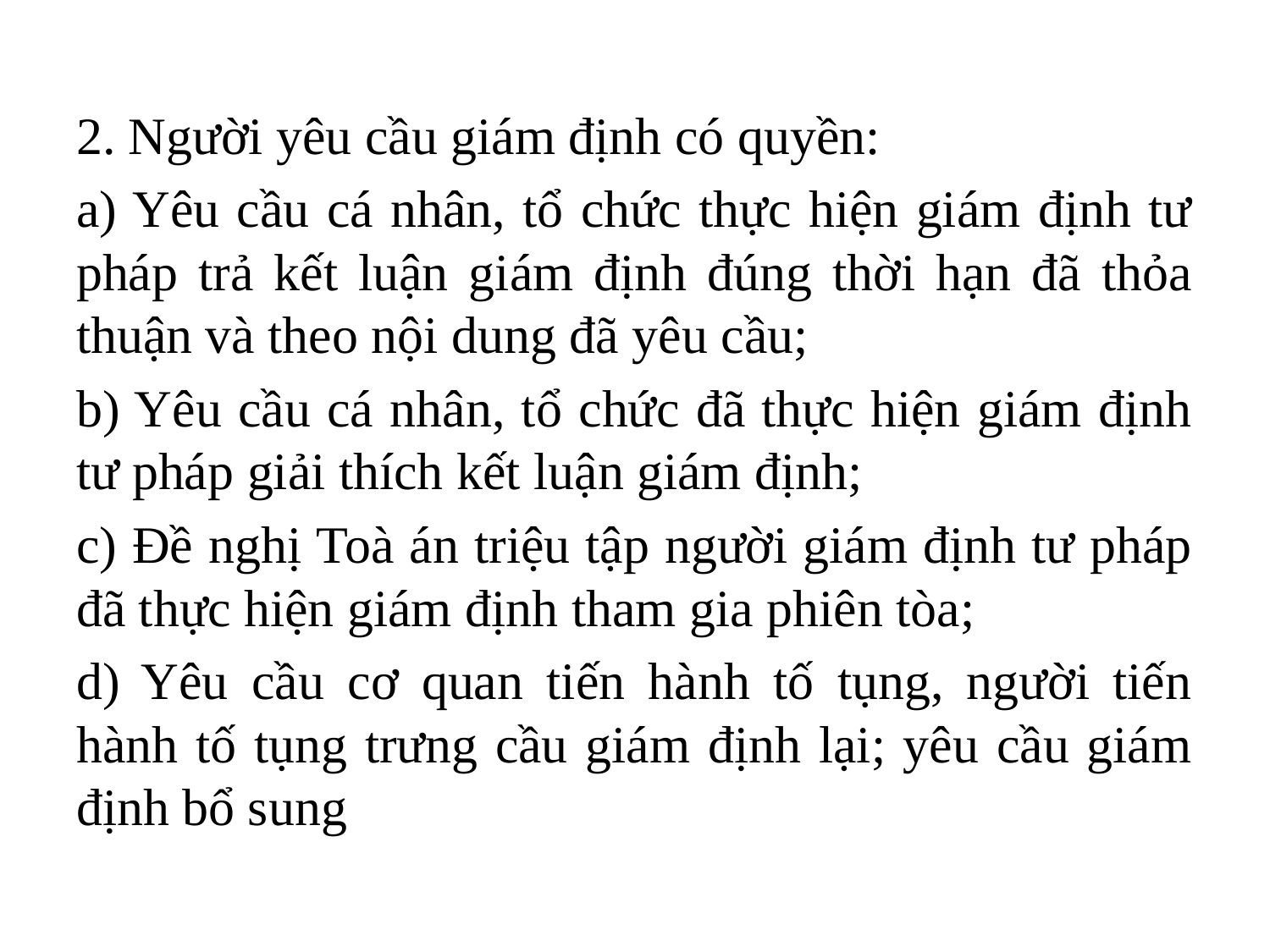

2. Người yêu cầu giám định có quyền:
a) Yêu cầu cá nhân, tổ chức thực hiện giám định tư pháp trả kết luận giám định đúng thời hạn đã thỏa thuận và theo nội dung đã yêu cầu;
b) Yêu cầu cá nhân, tổ chức đã thực hiện giám định tư pháp giải thích kết luận giám định;
c) Đề nghị Toà án triệu tập người giám định tư pháp đã thực hiện giám định tham gia phiên tòa;
d) Yêu cầu cơ quan tiến hành tố tụng, người tiến hành tố tụng trưng cầu giám định lại; yêu cầu giám định bổ sung